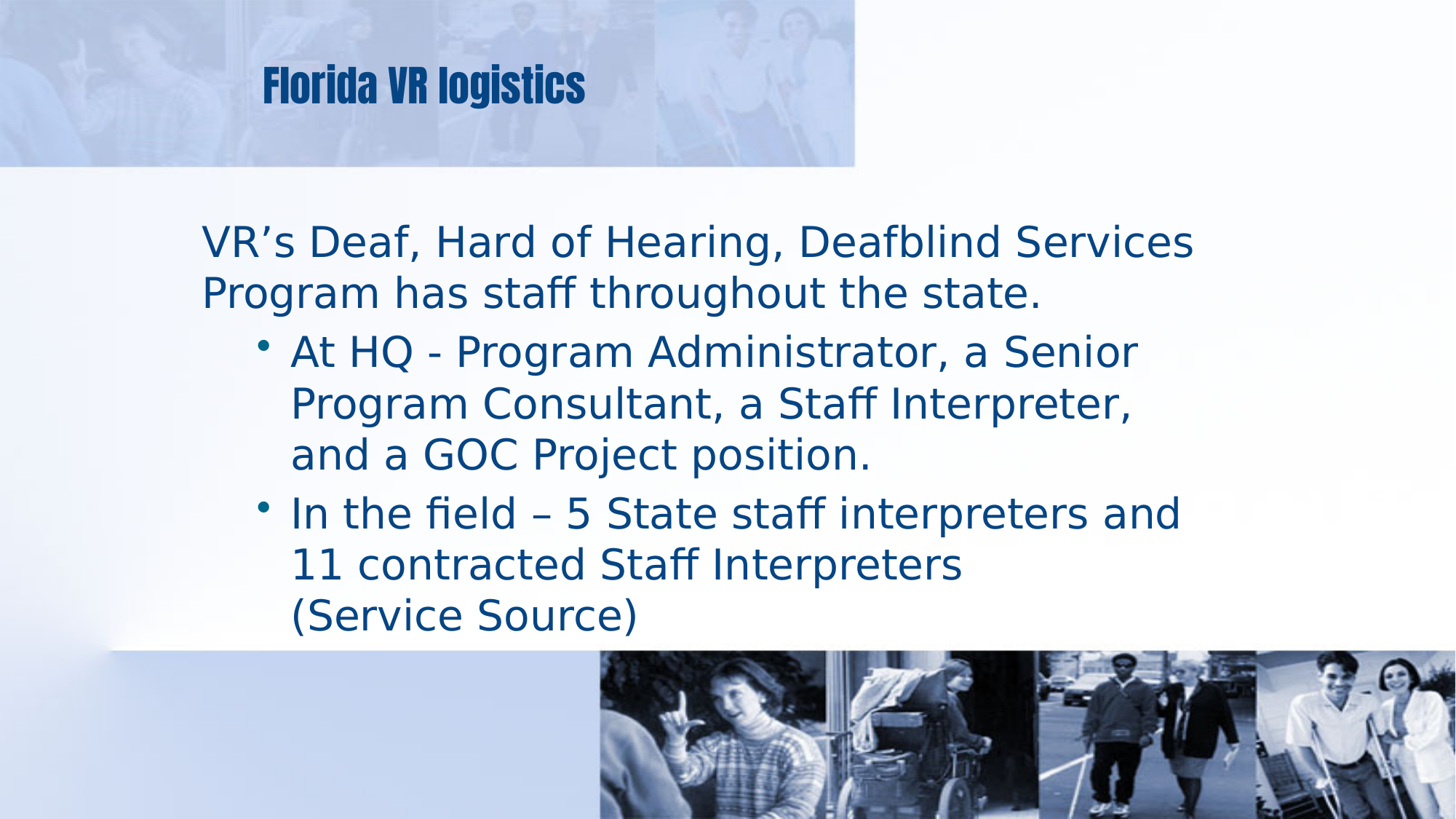

# Florida VR logistics
VR’s Deaf, Hard of Hearing, Deafblind Services Program has staff throughout the state.
At HQ - Program Administrator, a Senior Program Consultant, a Staff Interpreter,
and a GOC Project position.
In the field – 5 State staff interpreters and
11 contracted Staff Interpreters
(Service Source)